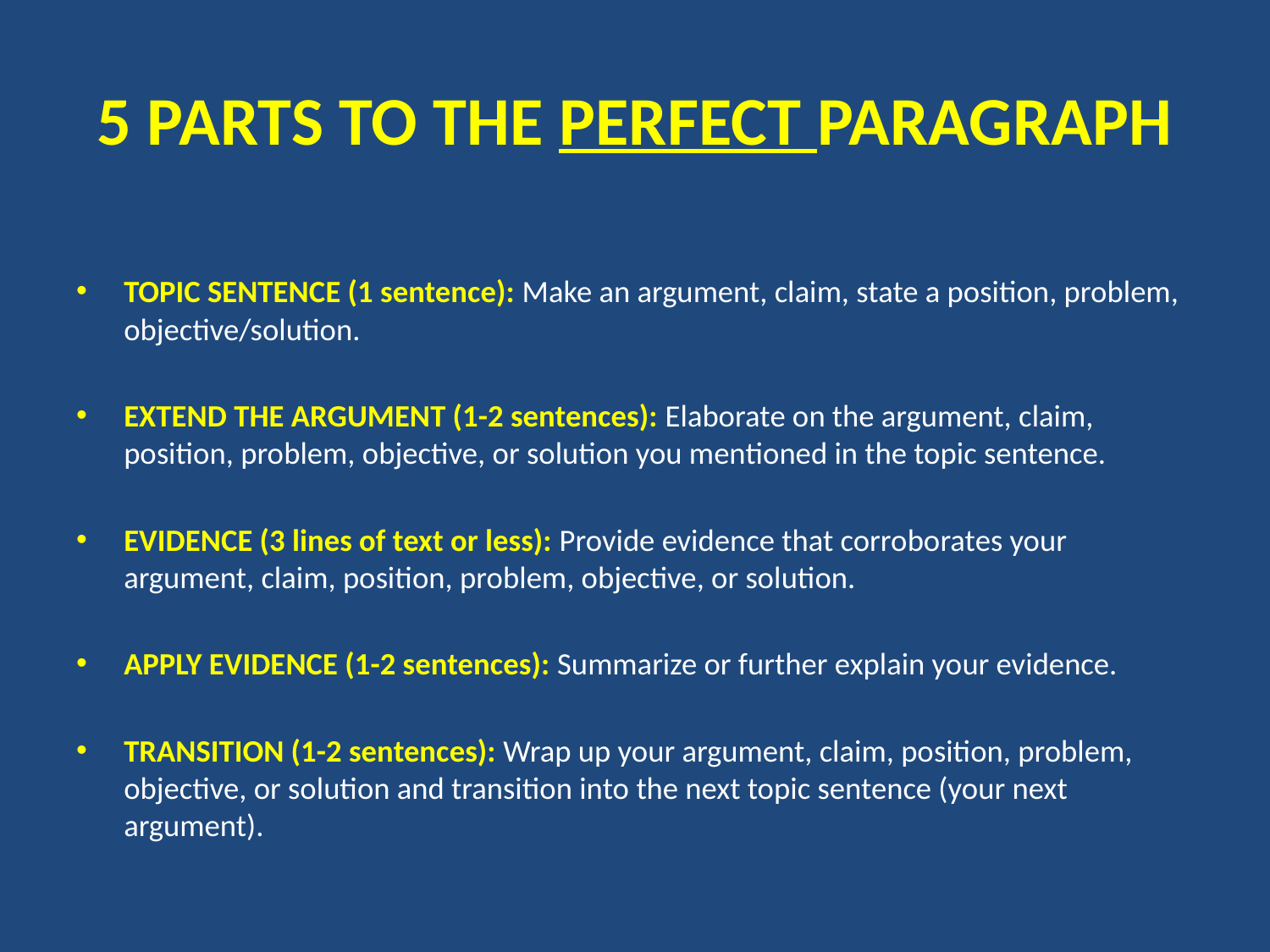

# 5 PARTS TO THE PERFECT PARAGRAPH

TOPIC SENTENCE (1 sentence): Make an argument, claim, state a position, problem, objective/solution.

EXTEND THE ARGUMENT (1-2 sentences): Elaborate on the argument, claim, position, problem, objective, or solution you mentioned in the topic sentence.

EVIDENCE (3 lines of text or less): Provide evidence that corroborates your argument, claim, position, problem, objective, or solution.

APPLY EVIDENCE (1-2 sentences): Summarize or further explain your evidence.

TRANSITION (1-2 sentences): Wrap up your argument, claim, position, problem, objective, or solution and transition into the next topic sentence (your next argument).